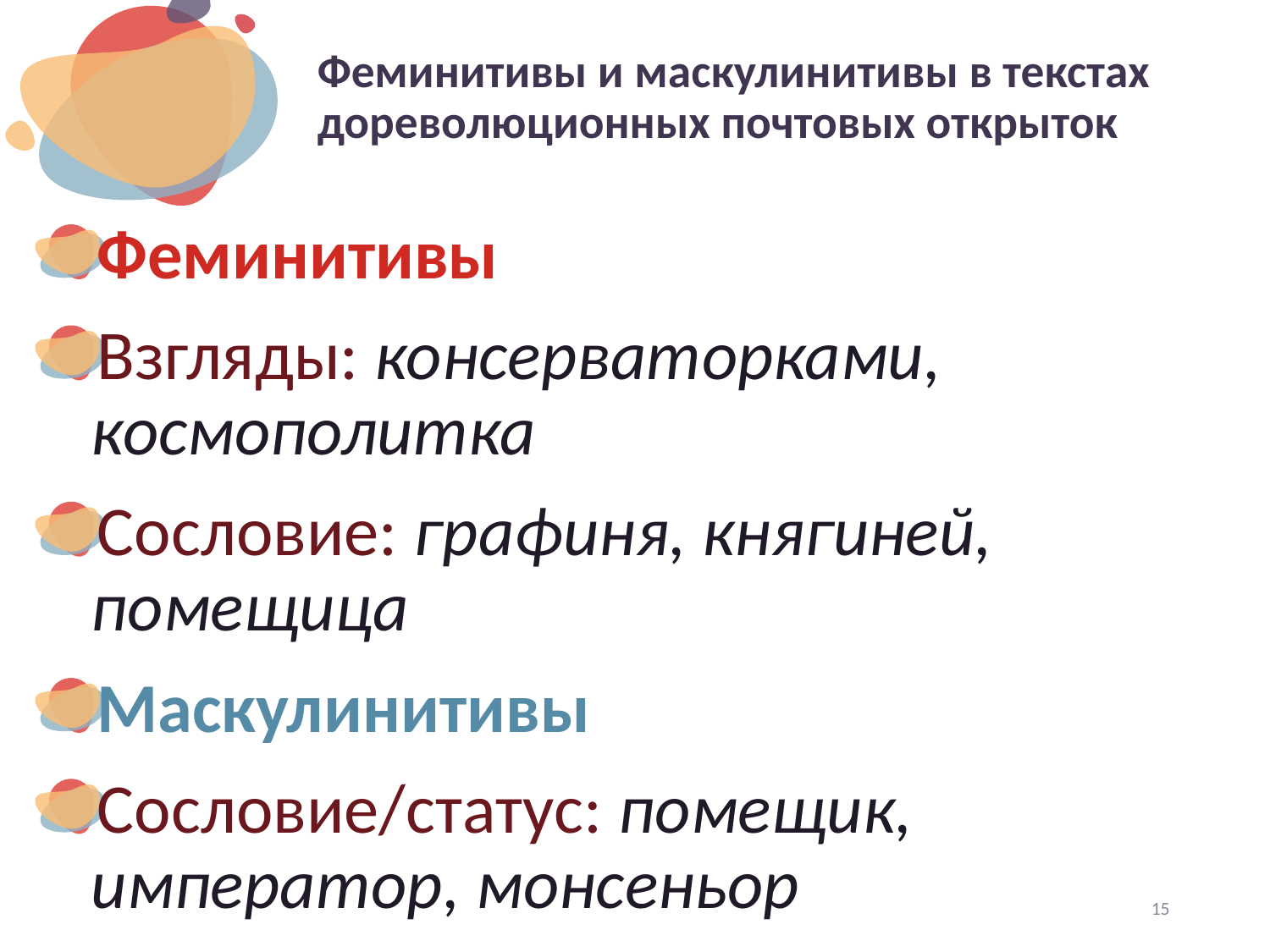

# Феминитивы и маскулинитивы в текстах дореволюционных почтовых открыток
Феминитивы
Взгляды: консерваторками, космополитка
Сословие: графиня, княгиней, помещица
Маскулинитивы
Сословие/статус: помещик, император, монсеньор

15